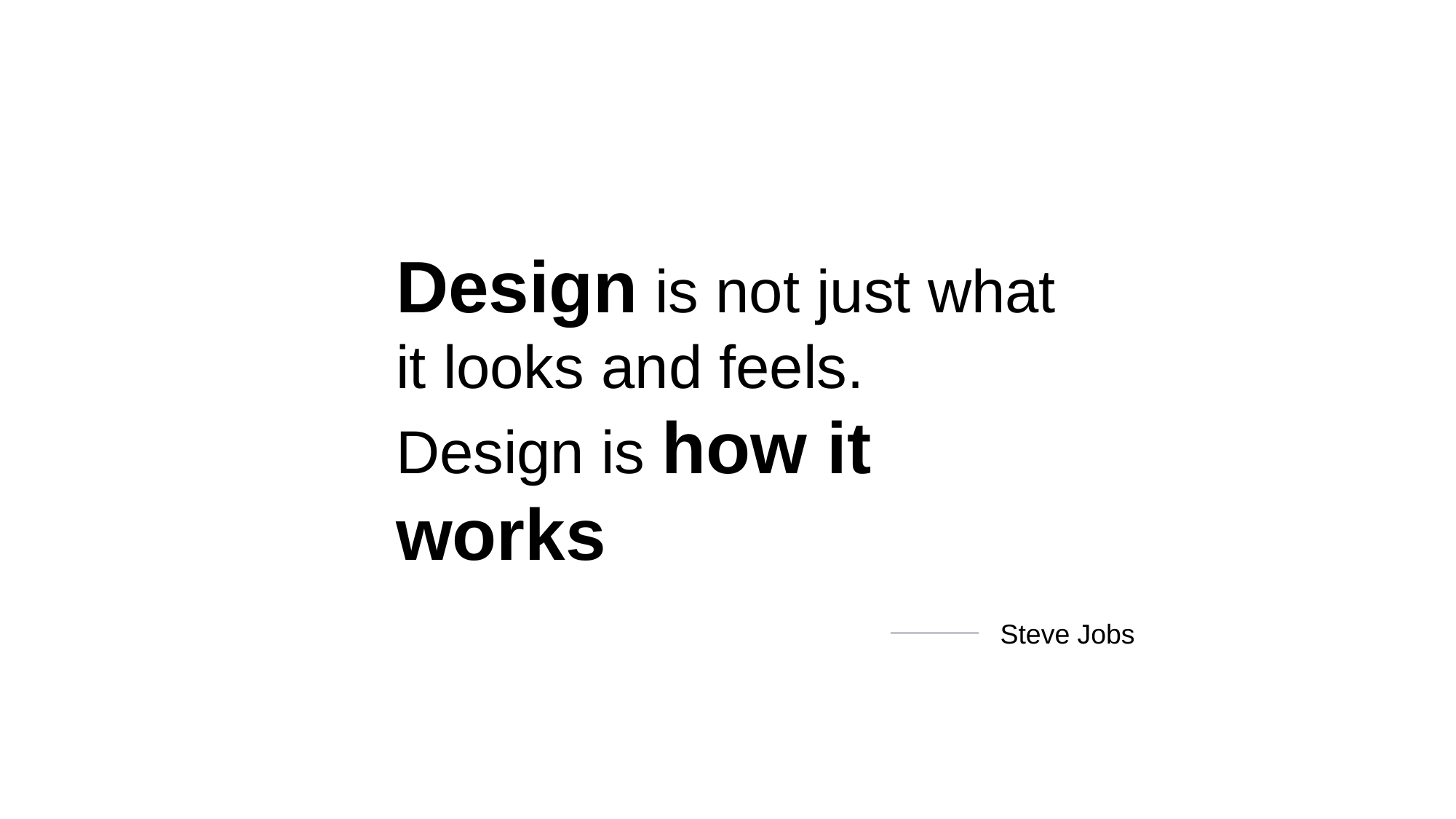

Design is not just what it looks and feels.
Design is how it works
Steve Jobs